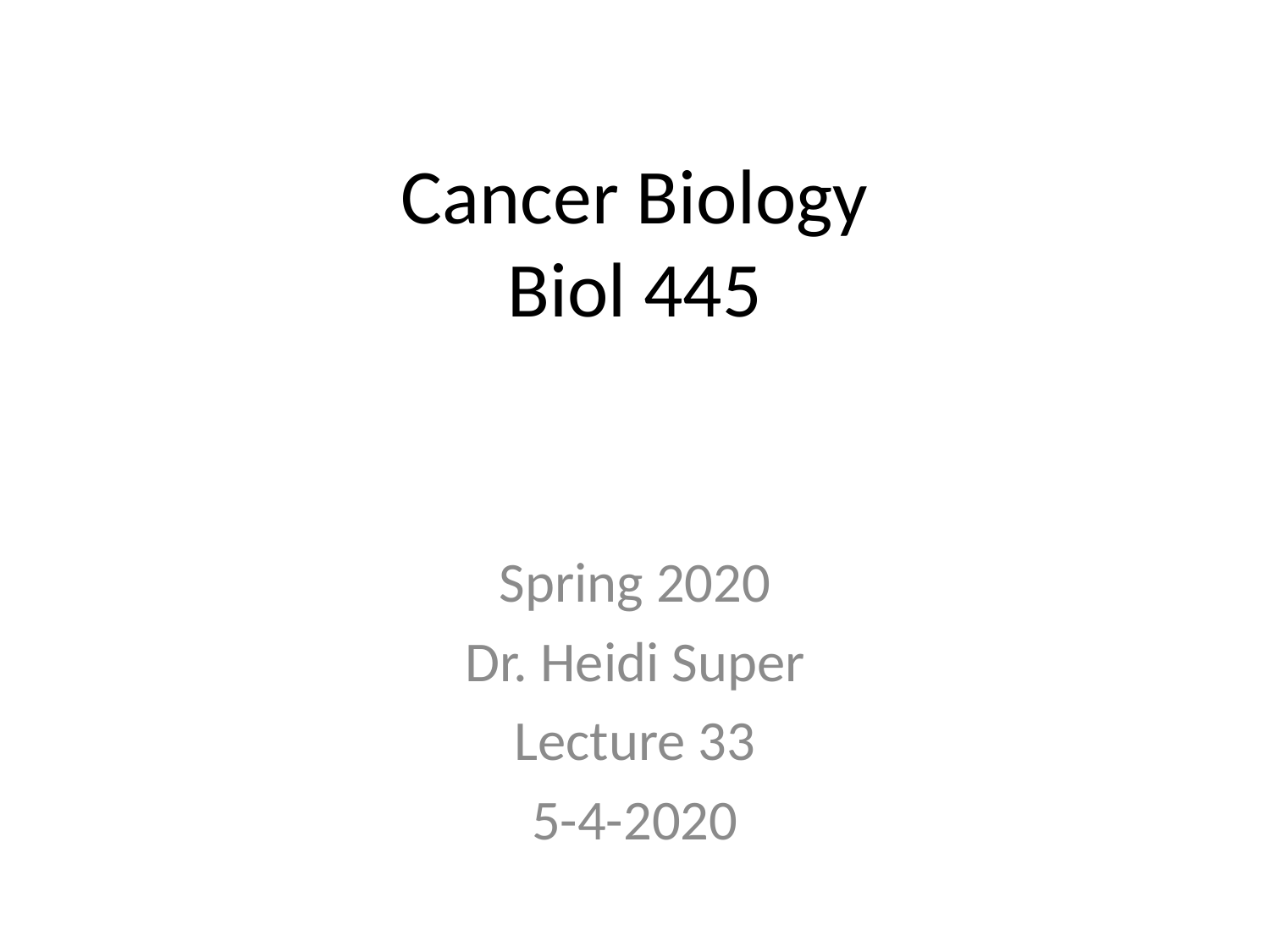

# Cancer Biology Biol 445
Spring 2020
Dr. Heidi Super
Lecture 33
5-4-2020